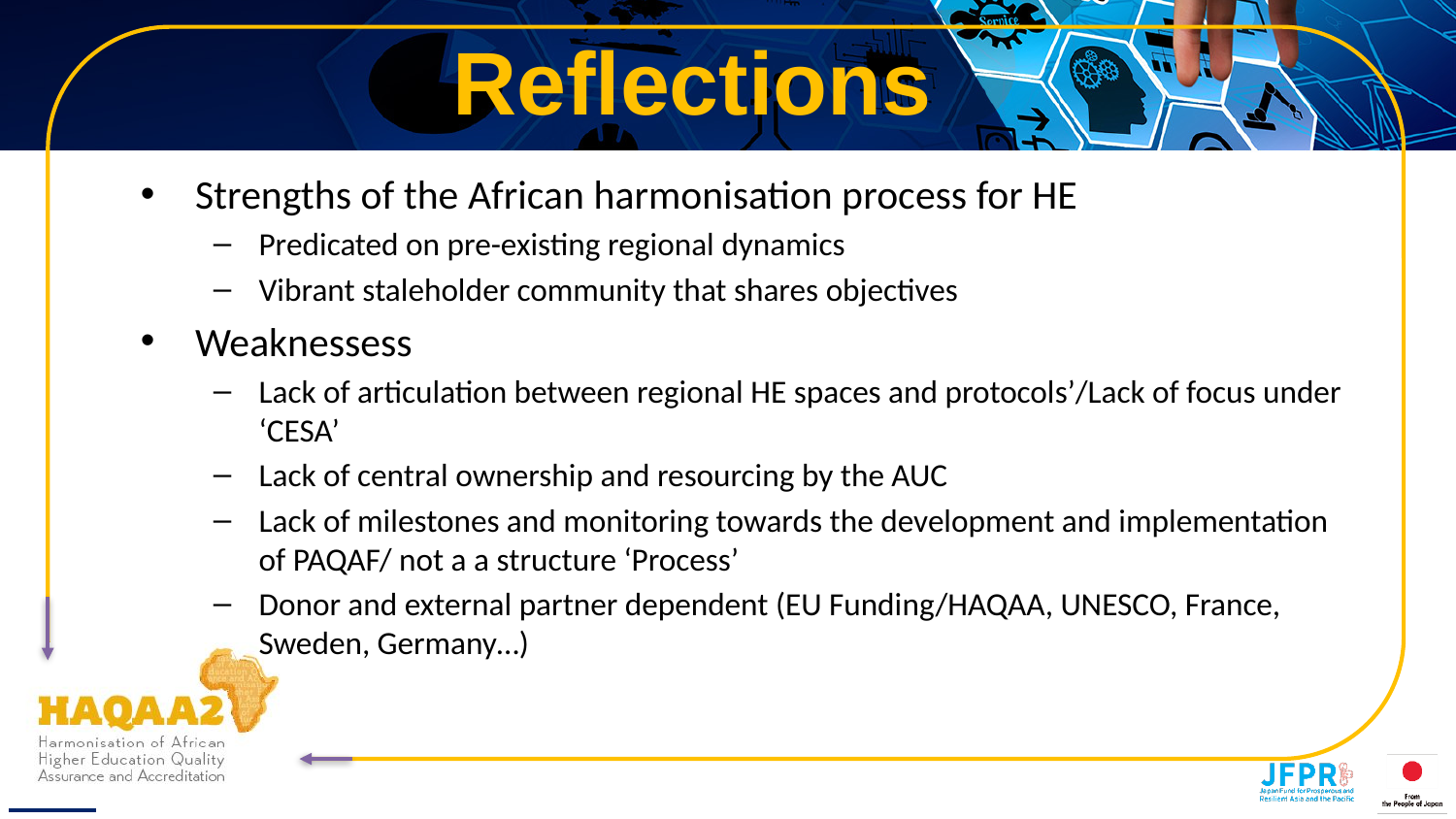

# Reflections
Strengths of the African harmonisation process for HE
Predicated on pre-existing regional dynamics
Vibrant staleholder community that shares objectives
Weaknessess
Lack of articulation between regional HE spaces and protocols’/Lack of focus under ‘CESA’
Lack of central ownership and resourcing by the AUC
Lack of milestones and monitoring towards the development and implementation of PAQAF/ not a a structure ‘Process’
Donor and external partner dependent (EU Funding/HAQAA, UNESCO, France, Sweden, Germany…)